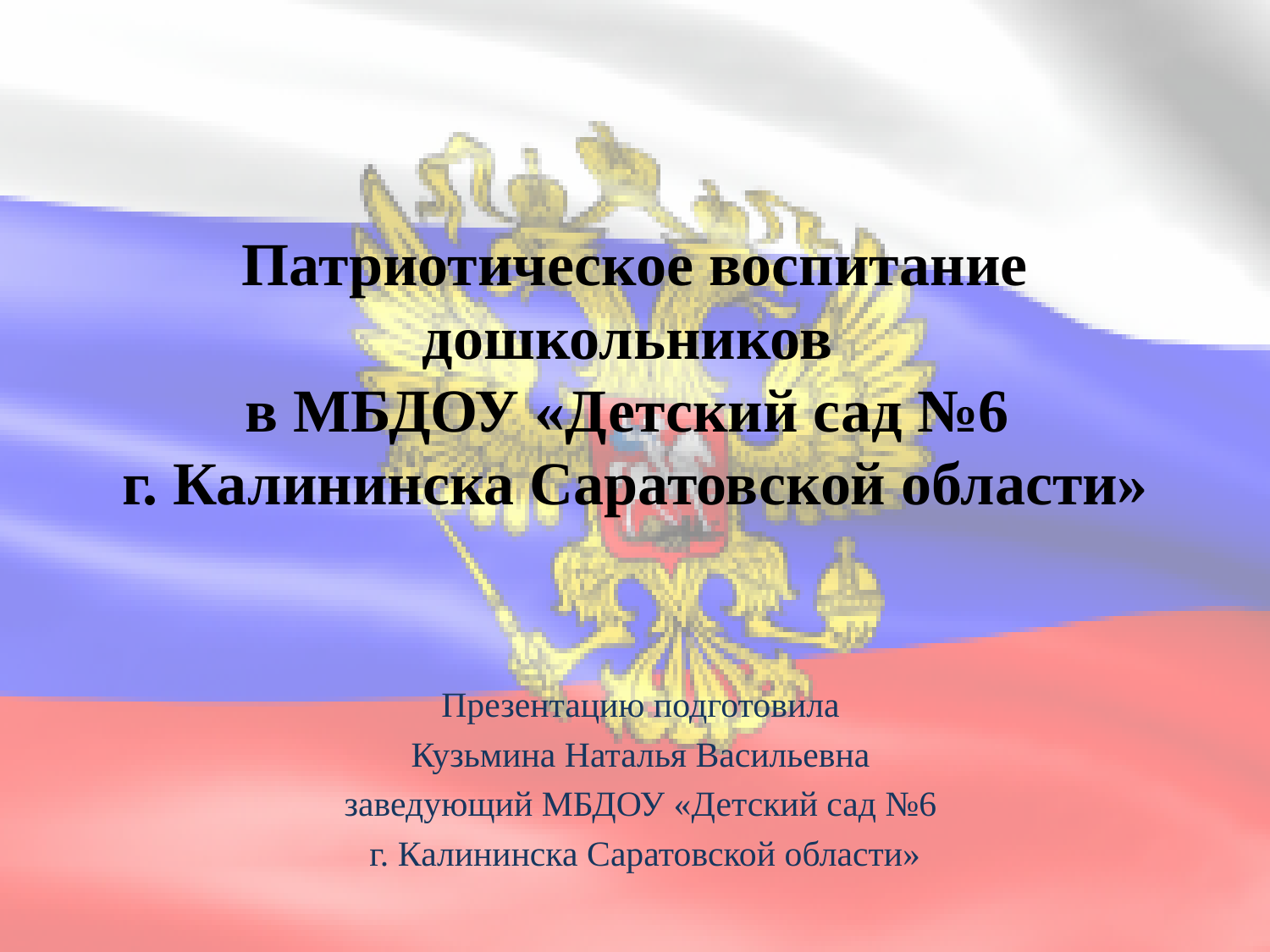

# Патриотическое воспитание дошкольников в МБДОУ «Детский сад №6 г. Калининска Саратовской области»
Презентацию подготовила
Кузьмина Наталья Васильевна
заведующий МБДОУ «Детский сад №6
г. Калининска Саратовской области»